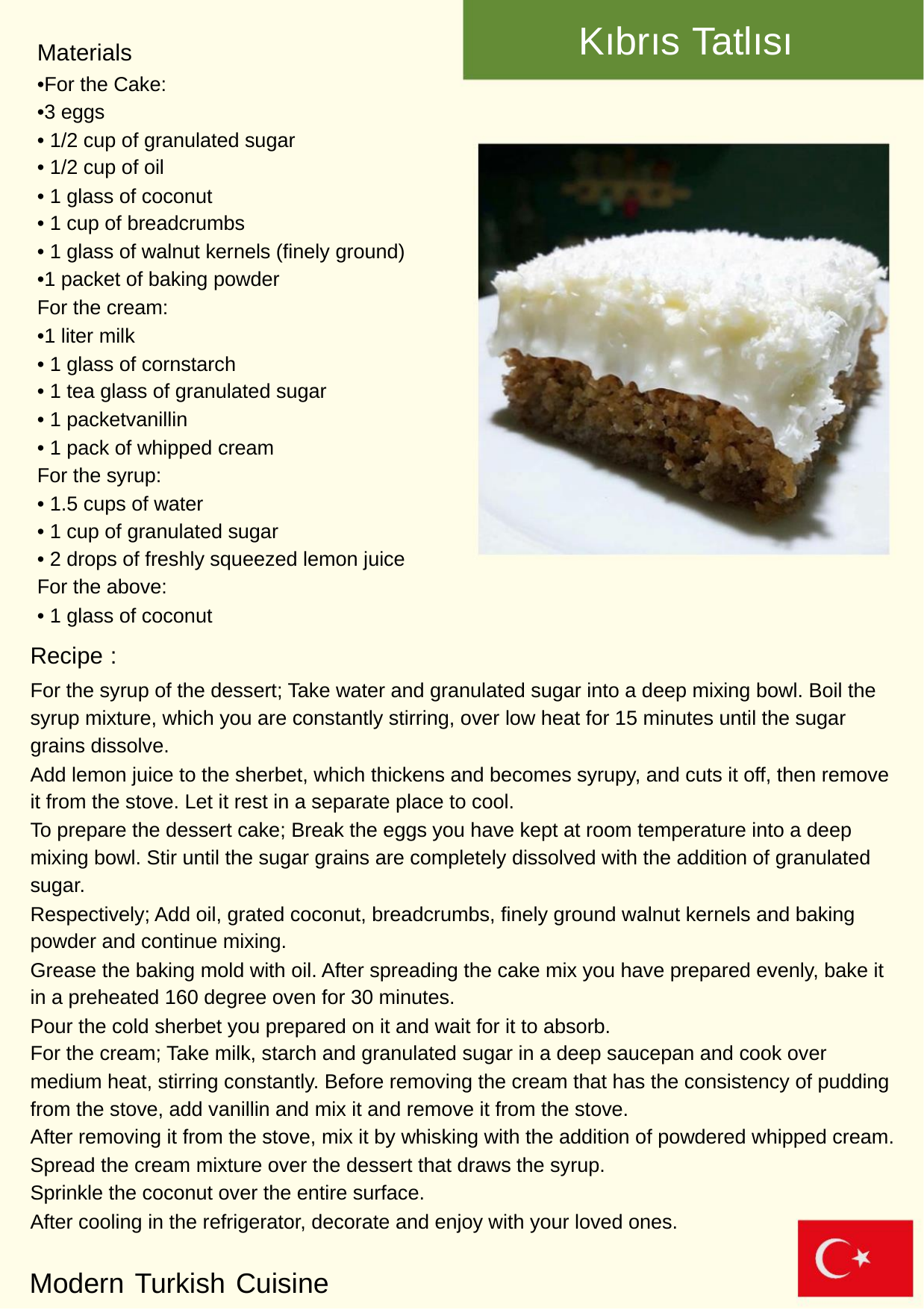

Kıbrıs Tatlısı
Materials
•For the Cake:
•3 eggs
• 1/2 cup of granulated sugar
• 1/2 cup of oil
• 1 glass of coconut
• 1 cup of breadcrumbs
• 1 glass of walnut kernels (finely ground)
•1 packet of baking powder
For the cream:
•1 liter milk
• 1 glass of cornstarch
• 1 tea glass of granulated sugar
• 1 packetvanillin
• 1 pack of whipped cream
For the syrup:
• 1.5 cups of water
• 1 cup of granulated sugar
• 2 drops of freshly squeezed lemon juice
For the above:
• 1 glass of coconut
Recipe :
For the syrup of the dessert; Take water and granulated sugar into a deep mixing bowl. Boil the
syrup mixture, which you are constantly stirring, over low heat for 15 minutes until the sugar
grains dissolve.
Add lemon juice to the sherbet, which thickens and becomes syrupy, and cuts it off, then remove
it from the stove. Let it rest in a separate place to cool.
To prepare the dessert cake; Break the eggs you have kept at room temperature into a deep
mixing bowl. Stir until the sugar grains are completely dissolved with the addition of granulated
sugar.
Respectively; Add oil, grated coconut, breadcrumbs, finely ground walnut kernels and baking
powder and continue mixing.
Grease the baking mold with oil. After spreading the cake mix you have prepared evenly, bake it
in a preheated 160 degree oven for 30 minutes.
Pour the cold sherbet you prepared on it and wait for it to absorb.
For the cream; Take milk, starch and granulated sugar in a deep saucepan and cook over
medium heat, stirring constantly. Before removing the cream that has the consistency of pudding
from the stove, add vanillin and mix it and remove it from the stove.
After removing it from the stove, mix it by whisking with the addition of powdered whipped cream.
Spread the cream mixture over the dessert that draws the syrup.
Sprinkle the coconut over the entire surface.
After cooling in the refrigerator, decorate and enjoy with your loved ones.
Modern Turkish Cuisine